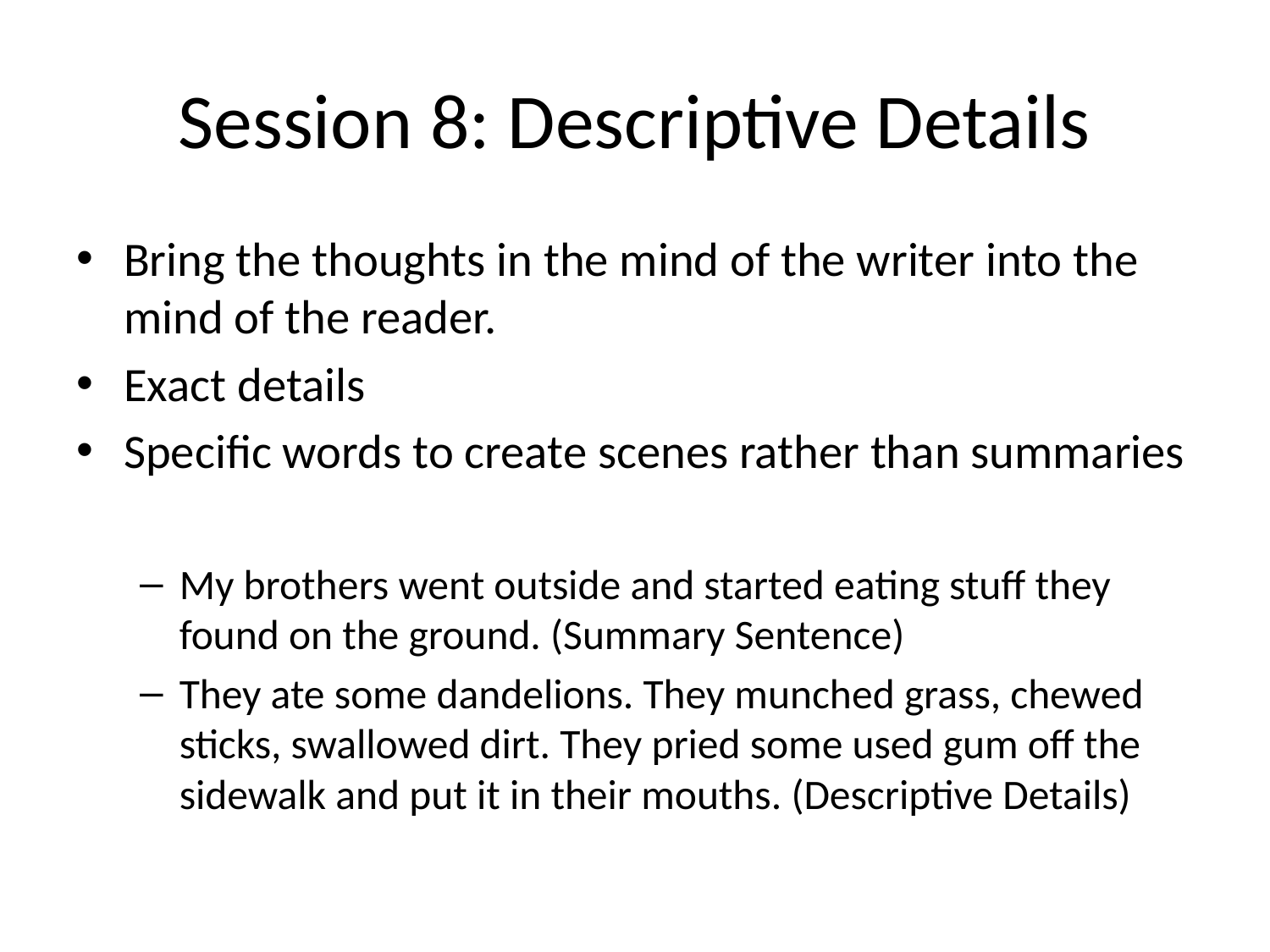

# Session 8: Descriptive Details
Bring the thoughts in the mind of the writer into the mind of the reader.
Exact details
Specific words to create scenes rather than summaries

My brothers went outside and started eating stuff they found on the ground. (Summary Sentence)
They ate some dandelions. They munched grass, chewed sticks, swallowed dirt. They pried some used gum off the sidewalk and put it in their mouths. (Descriptive Details)